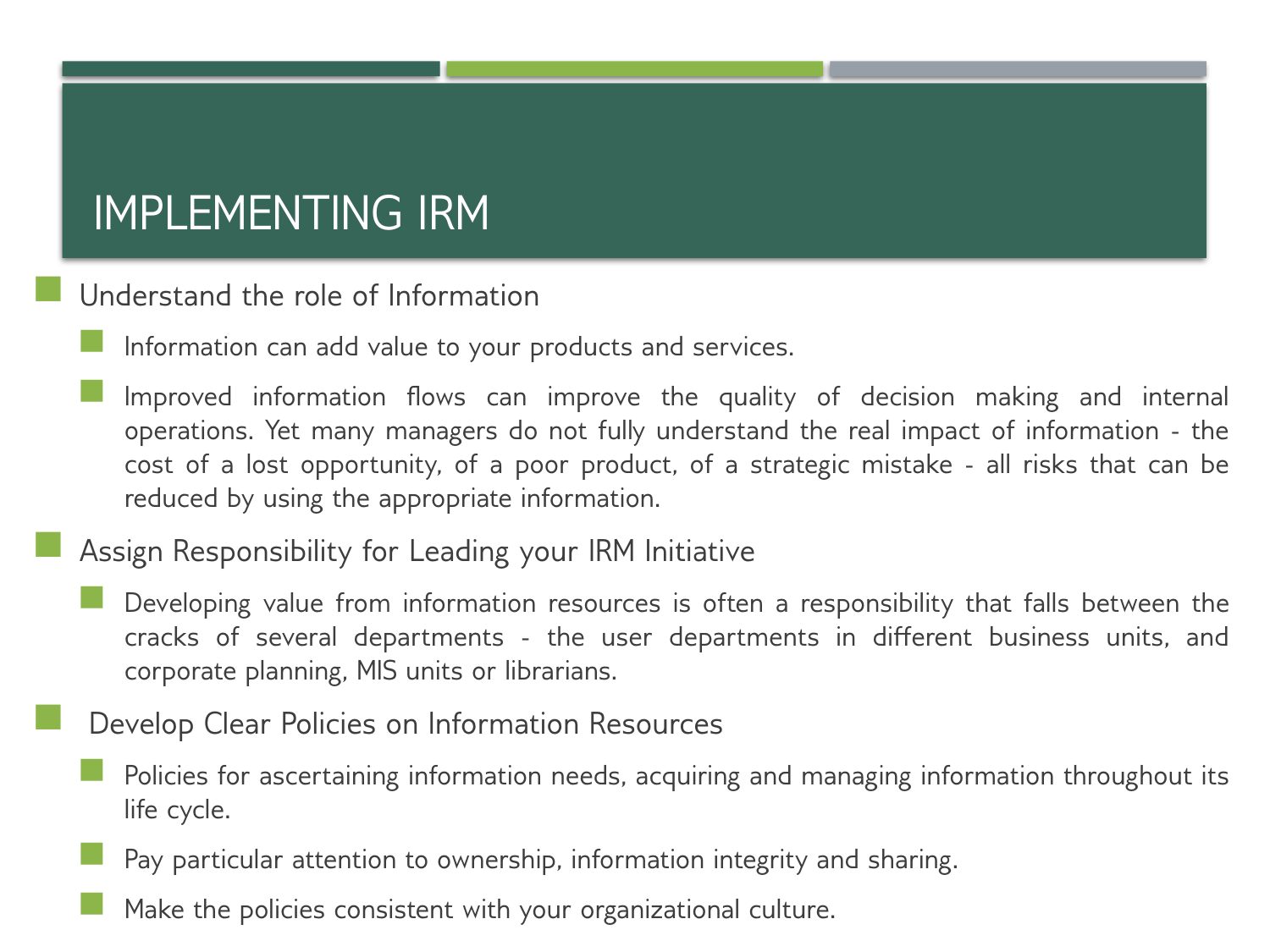

# Implementing irm
Understand the role of Information
Information can add value to your products and services.
Improved information flows can improve the quality of decision making and internal operations. Yet many managers do not fully understand the real impact of information - the cost of a lost opportunity, of a poor product, of a strategic mistake - all risks that can be reduced by using the appropriate information.
Assign Responsibility for Leading your IRM Initiative
Developing value from information resources is often a responsibility that falls between the cracks of several departments - the user departments in different business units, and corporate planning, MIS units or librarians.
 Develop Clear Policies on Information Resources
Policies for ascertaining information needs, acquiring and managing information throughout its life cycle.
Pay particular attention to ownership, information integrity and sharing.
Make the policies consistent with your organizational culture.